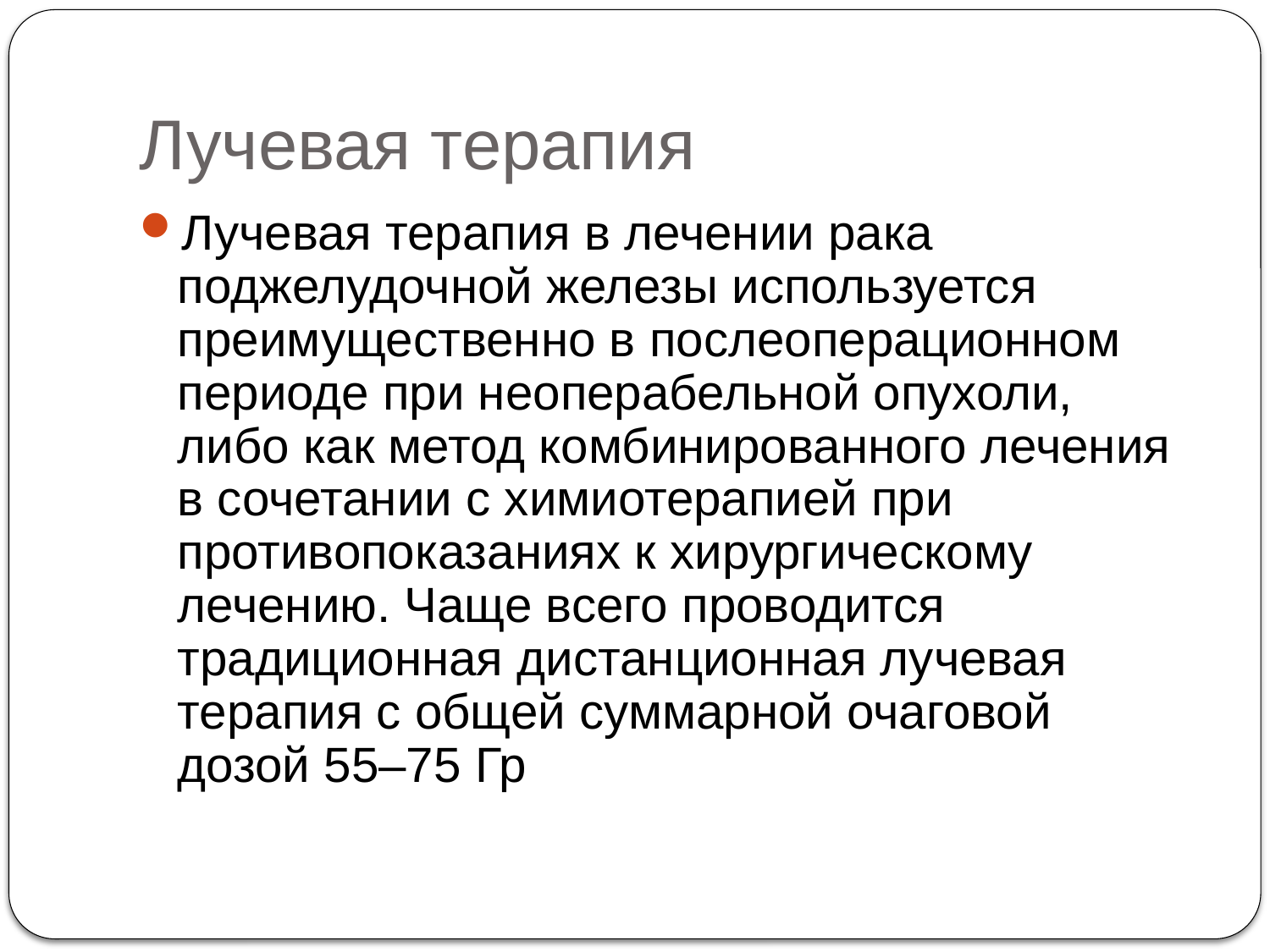

# Лучевая терапия
Лучевая терапия в лечении рака поджелудочной железы используется преимущественно в послеоперационном периоде при неоперабельной опухоли, либо как метод комбинированного лечения в сочетании с химиотерапией при противопоказаниях к хирургическому лечению. Чаще всего проводится традиционная дистанционная лучевая терапия с общей суммарной очаговой дозой 55–75 Гр